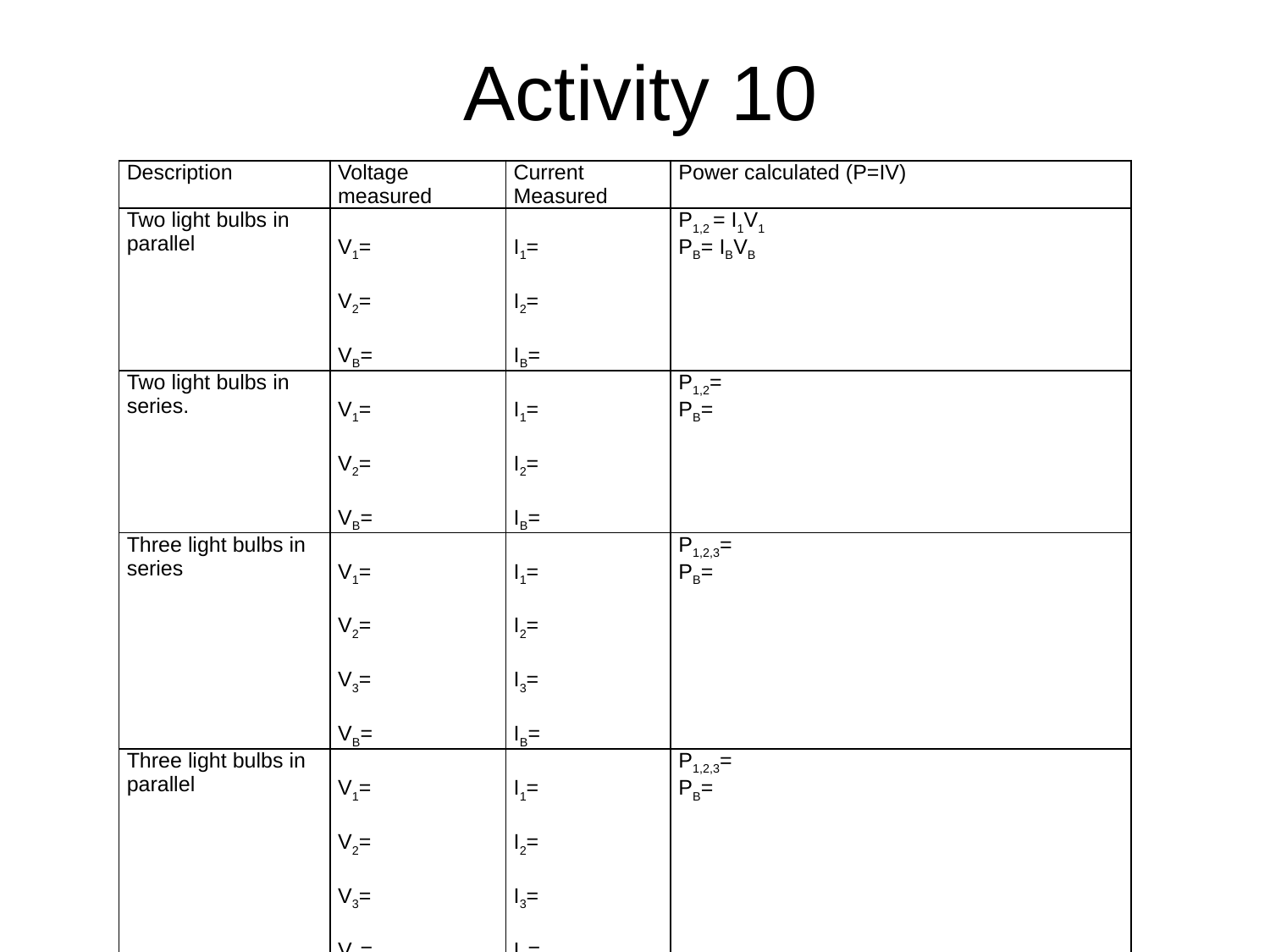

# Activity 10
| Description | Voltage measured | Current Measured | Power calculated (P=IV) |
| --- | --- | --- | --- |
| Two light bulbs in parallel | V1= V2= VB= | I1= I2= IB= | P1,2 = I1V1 PB= IBVB |
| Two light bulbs in series. | V1= V2= VB= | I1= I2= IB= | P1,2= PB= |
| Three light bulbs in series | V1= V2= V3= VB= | I1= I2= I3= IB= | P1,2,3= PB= |
| Three light bulbs in parallel | V1= V2= V3= VB= | I1= I2= I3= IB= | P1,2,3= PB= |